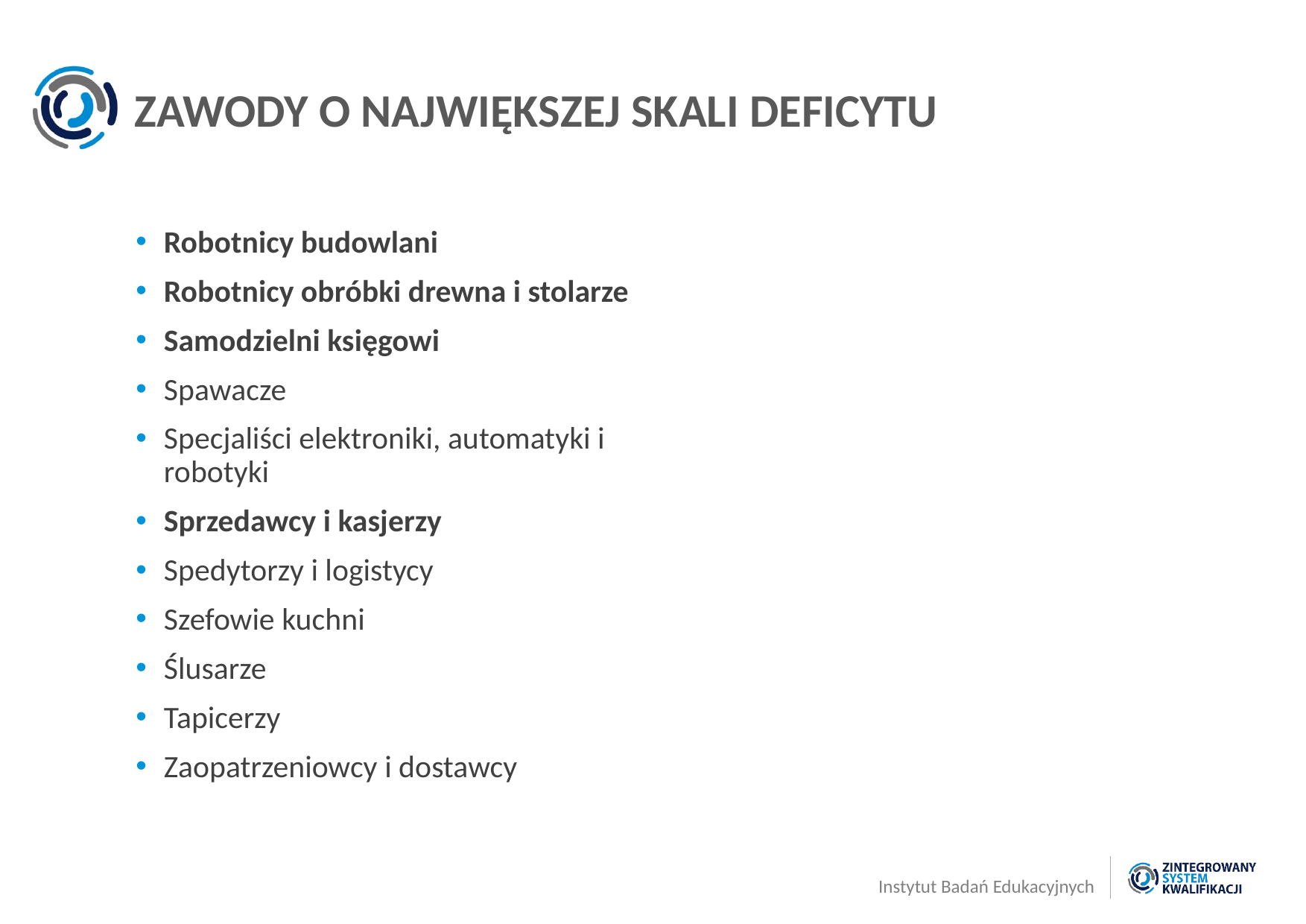

# ZAWODY O NAJWIĘKSZEJ SKALI DEFICYTU
Robotnicy budowlani
Robotnicy obróbki drewna i stolarze
Samodzielni księgowi
Spawacze
Specjaliści elektroniki, automatyki i robotyki
Sprzedawcy i kasjerzy
Spedytorzy i logistycy
Szefowie kuchni
Ślusarze
Tapicerzy
Zaopatrzeniowcy i dostawcy